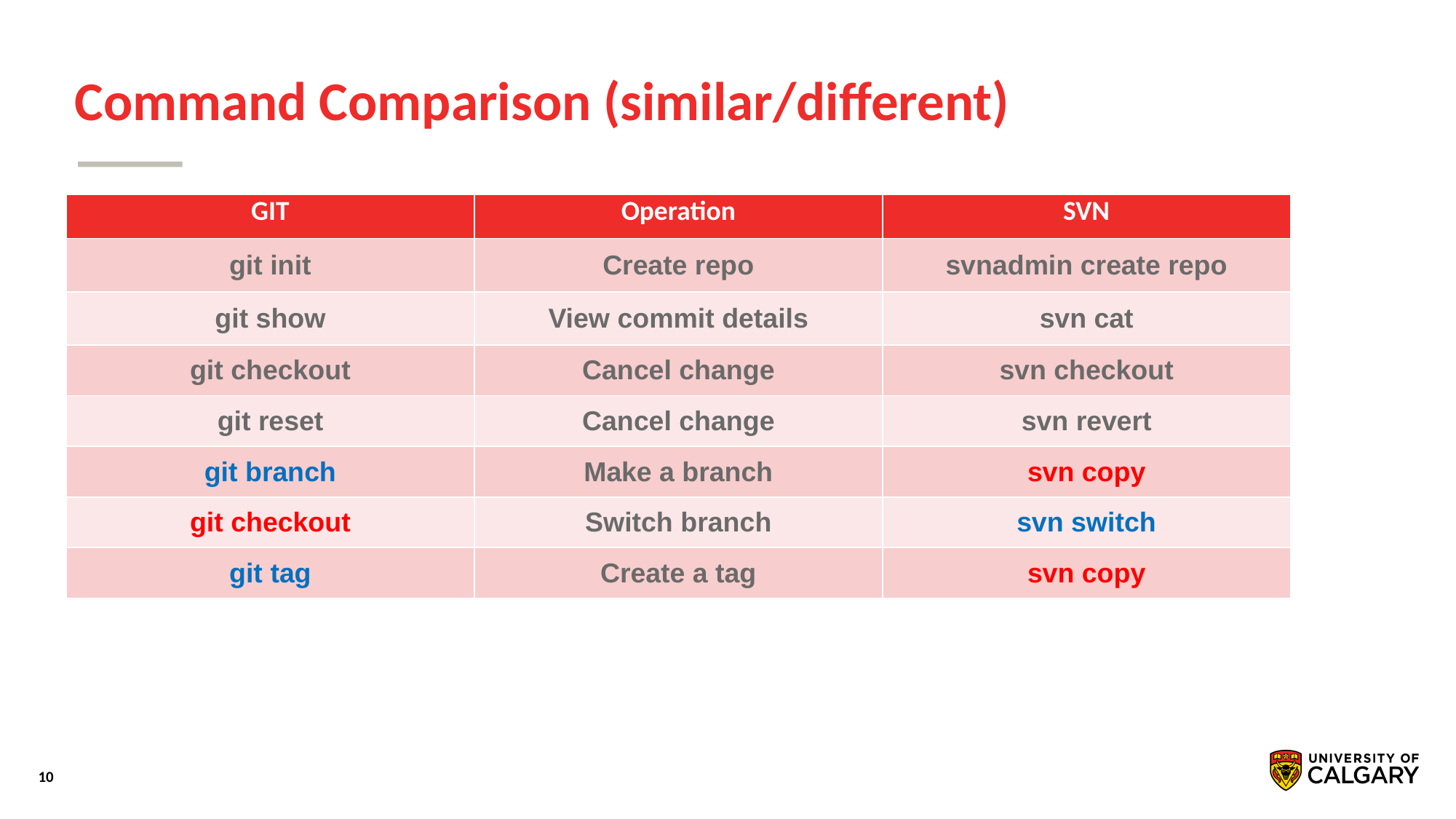

# Command Comparison (similar/different)
| GIT | Operation | SVN |
| --- | --- | --- |
| git init | Create repo | svnadmin create repo |
| git show | View commit details | svn cat |
| git checkout | Cancel change | svn checkout |
| git reset | Cancel change | svn revert |
| git branch | Make a branch | svn copy |
| git checkout | Switch branch | svn switch |
| git tag | Create a tag | svn copy |